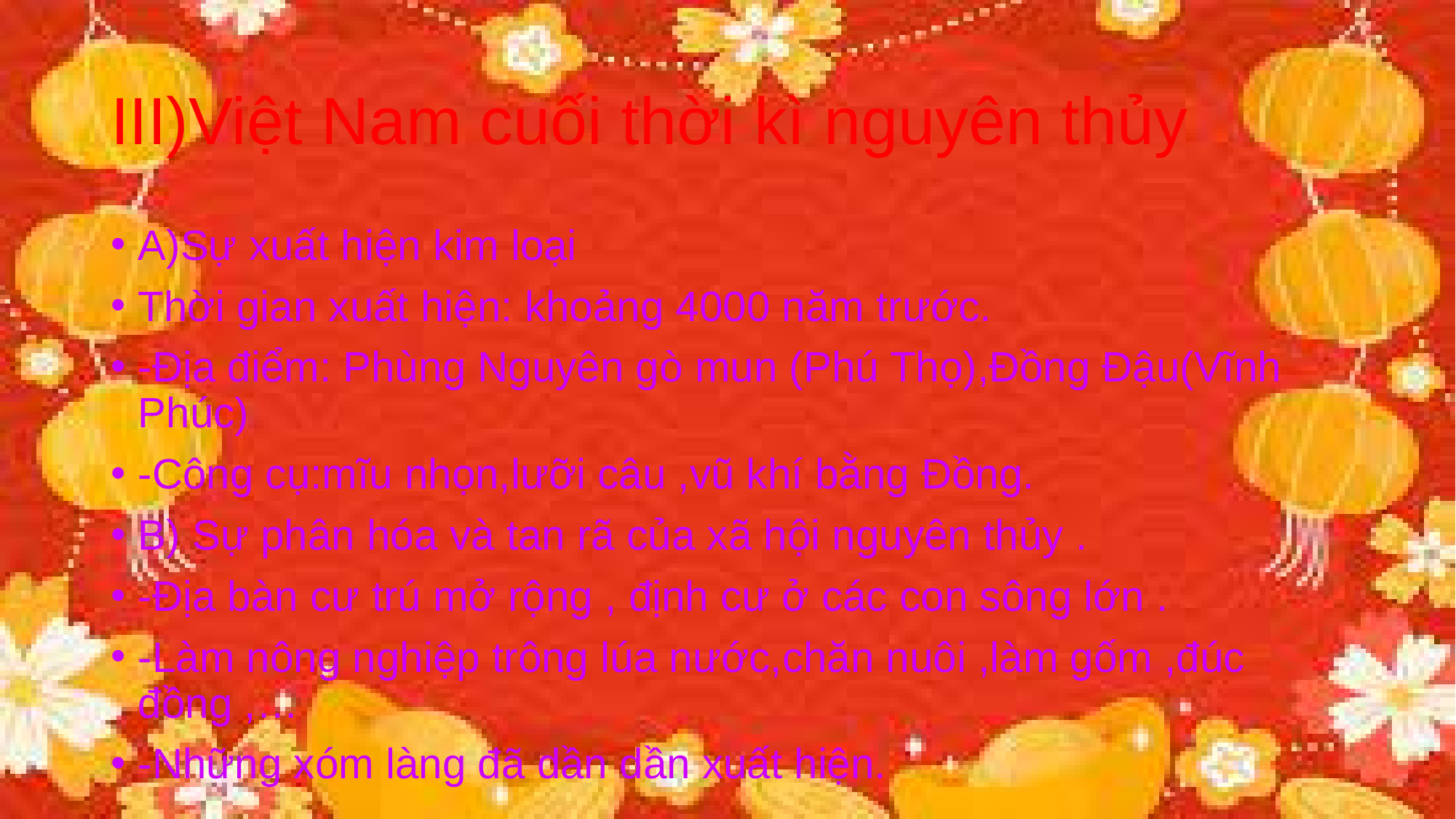

# III)Việt Nam cuối thời kì nguyên thủy
A)Sự xuất hiện kim loại
Thời gian xuất hiện: khoảng 4000 năm trước.
-Địa điểm: Phùng Nguyên gò mun (Phú Thọ),Đồng Đậu(Vĩnh Phúc)
-Công cụ:mĩu nhọn,lưỡi câu ,vũ khí bằng Đồng.
B) Sự phân hóa và tan rã của xã hội nguyên thủy .
-Địa bàn cư trú mở rộng , định cư ở các con sông lớn .
-Làm nông nghiệp trông lúa nước,chăn nuôi ,làm gốm ,đúc đồng ,…
-Những xóm làng đã dần dần xuất hiện.